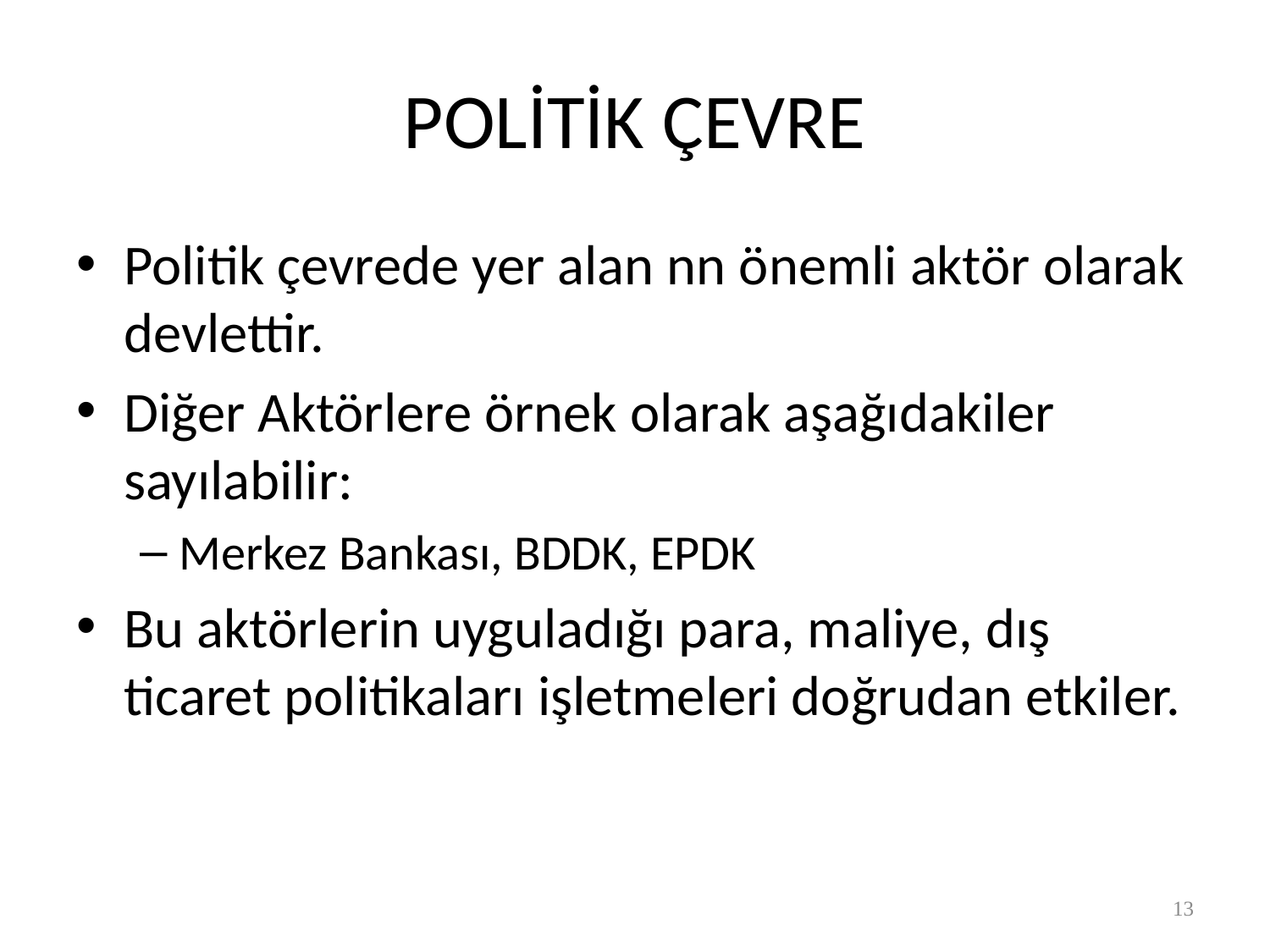

# POLİTİK ÇEVRE
Politik çevrede yer alan nn önemli aktör olarak devlettir.
Diğer Aktörlere örnek olarak aşağıdakiler sayılabilir:
Merkez Bankası, BDDK, EPDK
Bu aktörlerin uyguladığı para, maliye, dış ticaret politikaları işletmeleri doğrudan etkiler.
13